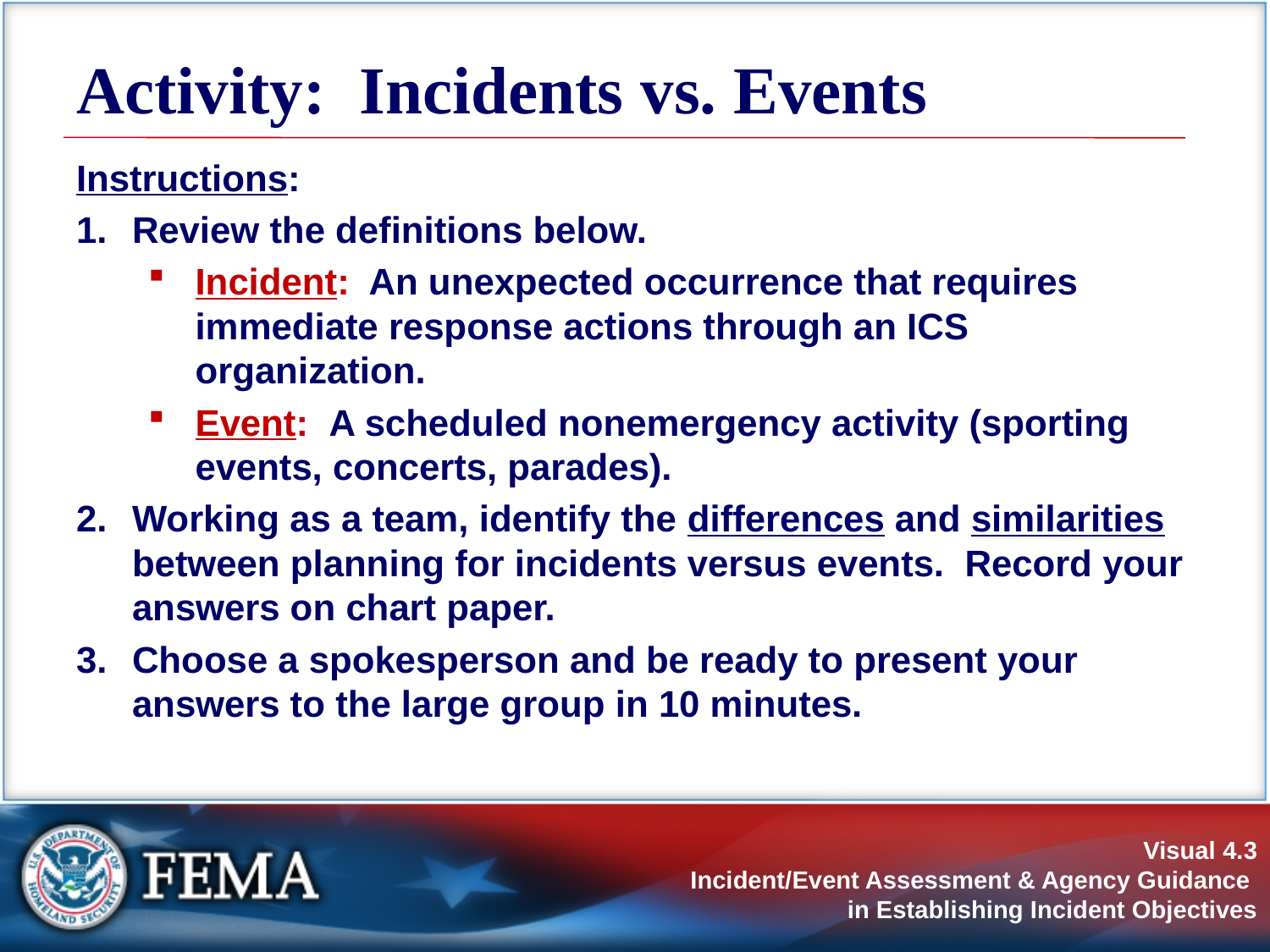

# Activity:  Incidents vs. Events
Instructions:
Review the definitions below.
Incident:  An unexpected occurrence that requires immediate response actions through an ICS organization.
Event:  A scheduled nonemergency activity (sporting events, concerts, parades).
Working as a team, identify the differences and similarities between planning for incidents versus events.  Record your answers on chart paper.
Choose a spokesperson and be ready to present your answers to the large group in 10 minutes.